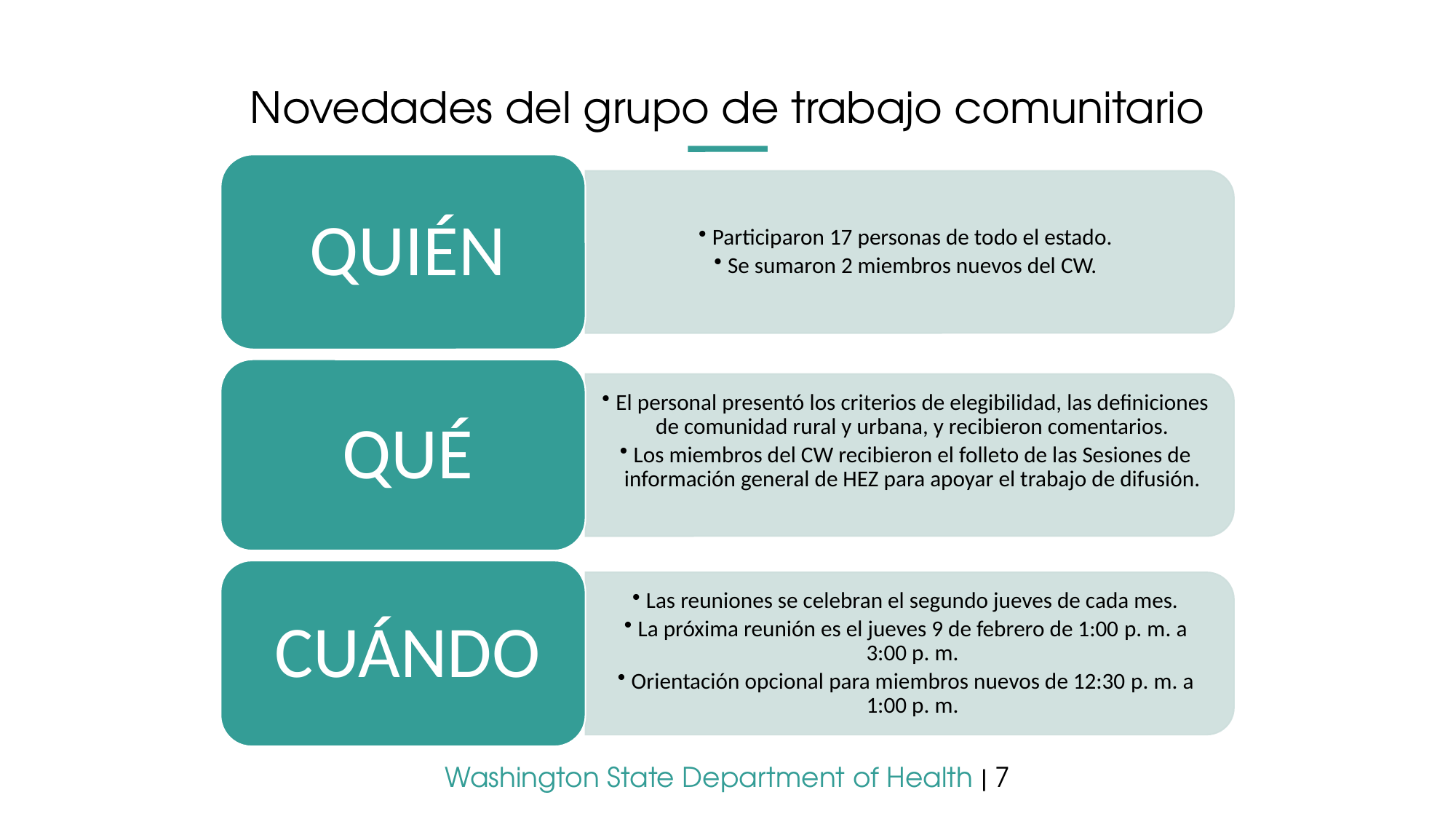

# Novedades del grupo de trabajo comunitario
Participaron 17 personas de todo el estado.
Se sumaron 2 miembros nuevos del CW.
QUIÉN
El personal presentó los criterios de elegibilidad, las definiciones de comunidad rural y urbana, y recibieron comentarios.
Los miembros del CW recibieron el folleto de las Sesiones de información general de HEZ para apoyar el trabajo de difusión.

QUÉ
Las reuniones se celebran el segundo jueves de cada mes.
La próxima reunión es el jueves 9 de febrero de 1:00 p. m. a 3:00 p. m.
Orientación opcional para miembros nuevos de 12:30 p. m. a 1:00 p. m.
CUÁNDO